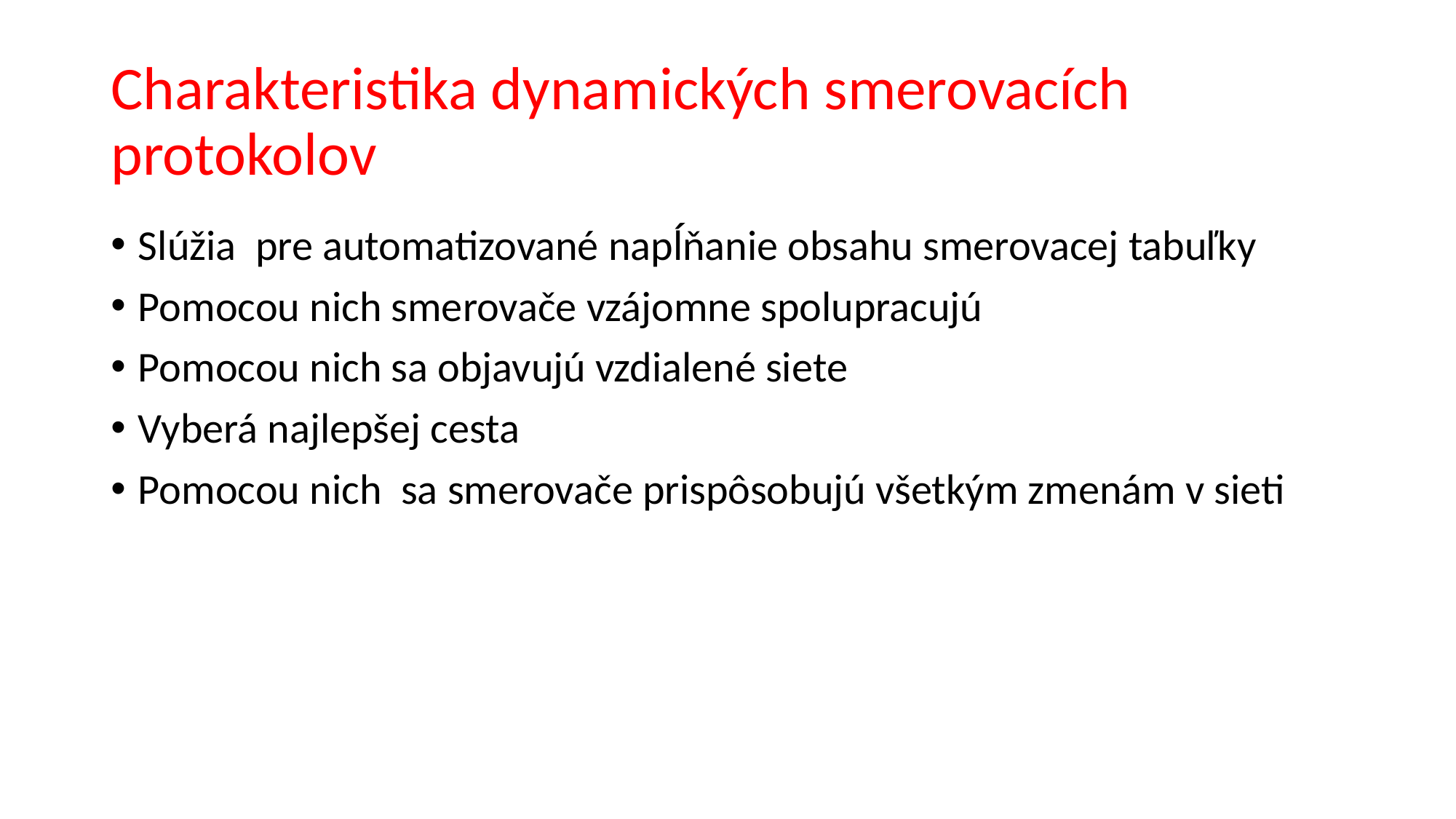

# Charakteristika dynamických smerovacích protokolov
Slúžia  pre automatizované napĺňanie obsahu smerovacej tabuľky
Pomocou nich smerovače vzájomne spolupracujú
Pomocou nich sa objavujú vzdialené siete
Vyberá najlepšej cesta
Pomocou nich  sa smerovače prispôsobujú všetkým zmenám v sieti